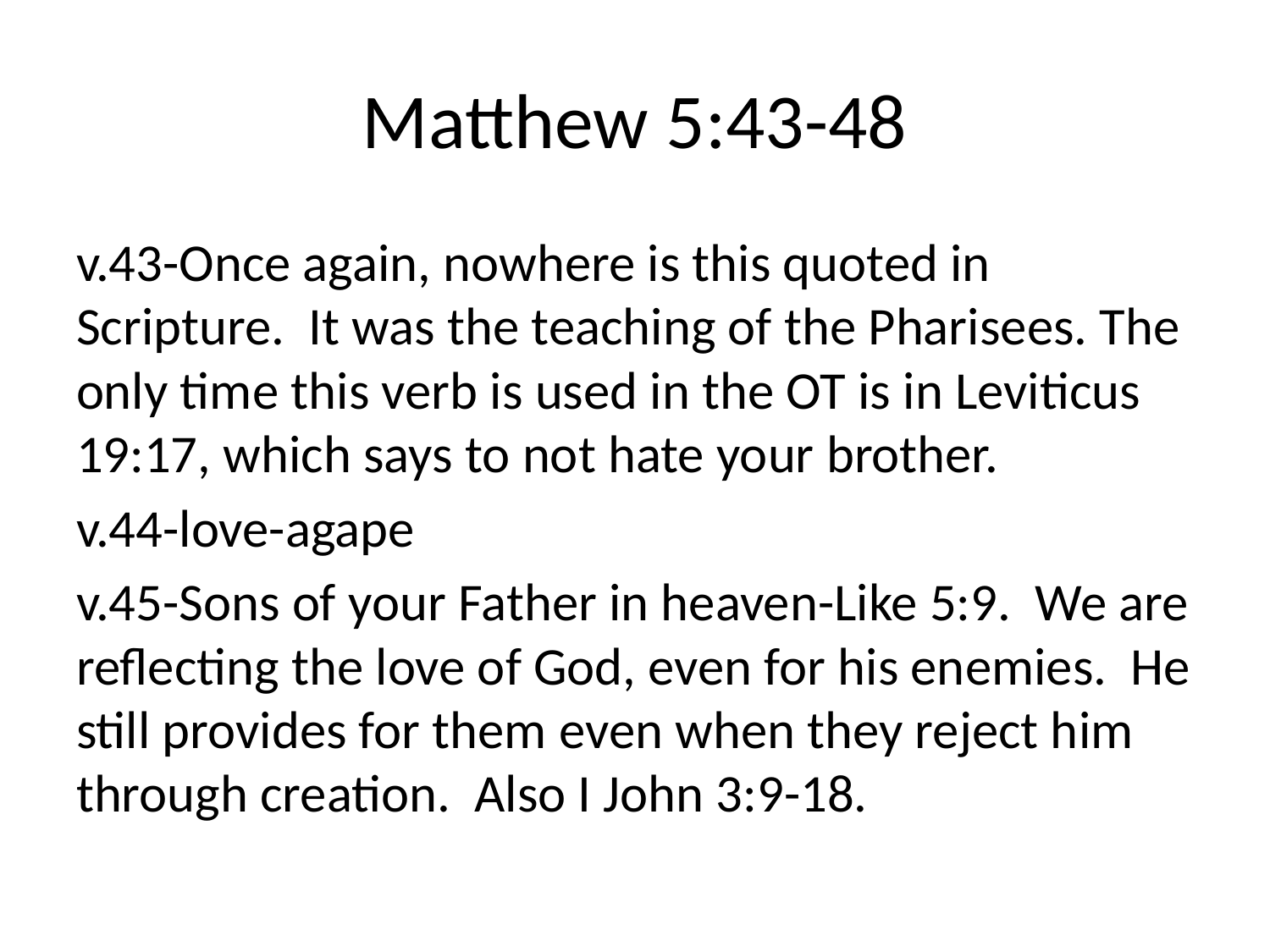

# Matthew 5:43-48
v.43-Once again, nowhere is this quoted in Scripture.  It was the teaching of the Pharisees. The only time this verb is used in the OT is in Leviticus 19:17, which says to not hate your brother.
v.44-love-agape
v.45-Sons of your Father in heaven-Like 5:9.  We are reflecting the love of God, even for his enemies.  He still provides for them even when they reject him through creation.  Also I John 3:9-18.